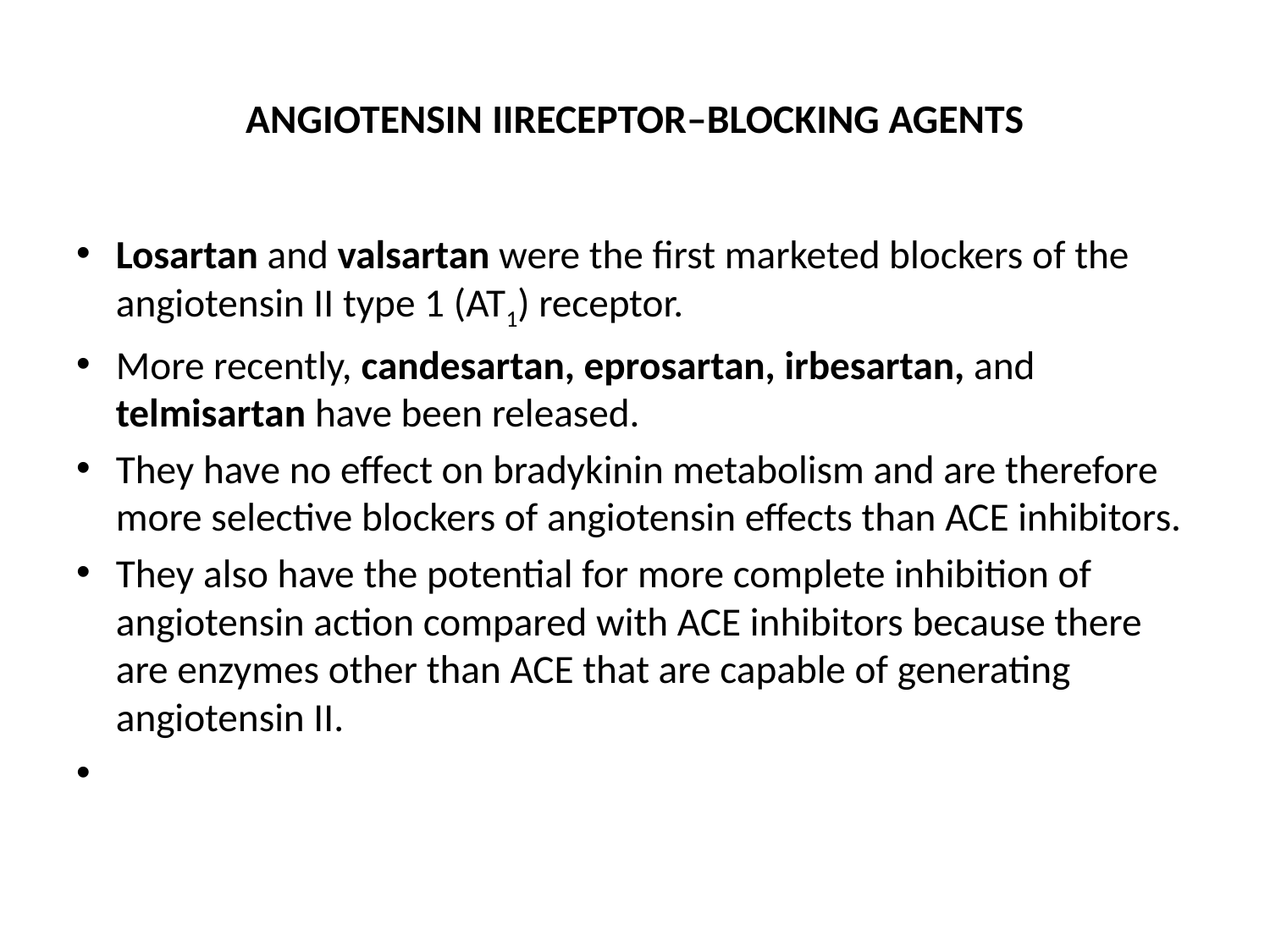

# Angiotensin IIReceptor–Blocking Agents
Losartan and valsartan were the first marketed blockers of the angiotensin II type 1 (AT1) receptor.
More recently, candesartan, eprosartan, irbesartan, and telmisartan have been released.
They have no effect on bradykinin metabolism and are therefore more selective blockers of angiotensin effects than ACE inhibitors.
They also have the potential for more complete inhibition of angiotensin action compared with ACE inhibitors because there are enzymes other than ACE that are capable of generating angiotensin II.